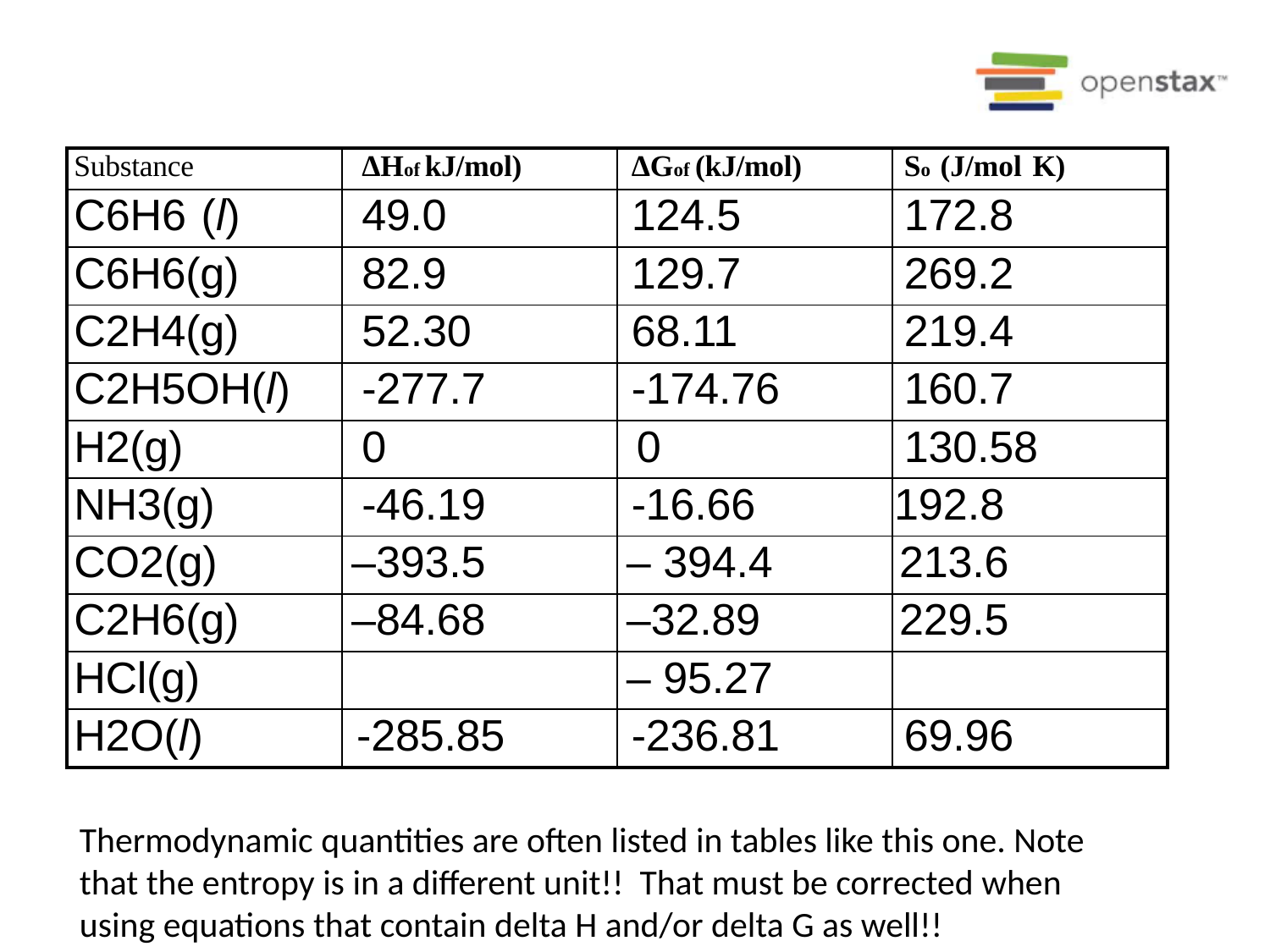

| Substance | ΔHof kJ/mol) | ΔGof (kJ/mol) | So (J/mol K) |
| --- | --- | --- | --- |
| C6H6 (l) | 49.0 | 124.5 | 172.8 |
| C6H6(g) | 82.9 | 129.7 | 269.2 |
| C2H4(g) | 52.30 | 68.11 | 219.4 |
| C2H5OH(l) | -277.7 | -174.76 | 160.7 |
| H2(g) | 0 | 0 | 130.58 |
| NH3(g) | -46.19 | -16.66 | 192.8 |
| CO2(g) | –393.5 | – 394.4 | 213.6 |
| C2H6(g) | –84.68 | –32.89 | 229.5 |
| HCl(g) |  | – 95.27 |  |
| H2O(l) | -285.85 | -236.81 | 69.96 |

Thermodynamic quantities are often listed in tables like this one. Note that the entropy is in a different unit!!  That must be corrected when using equations that contain delta H and/or delta G as well!!